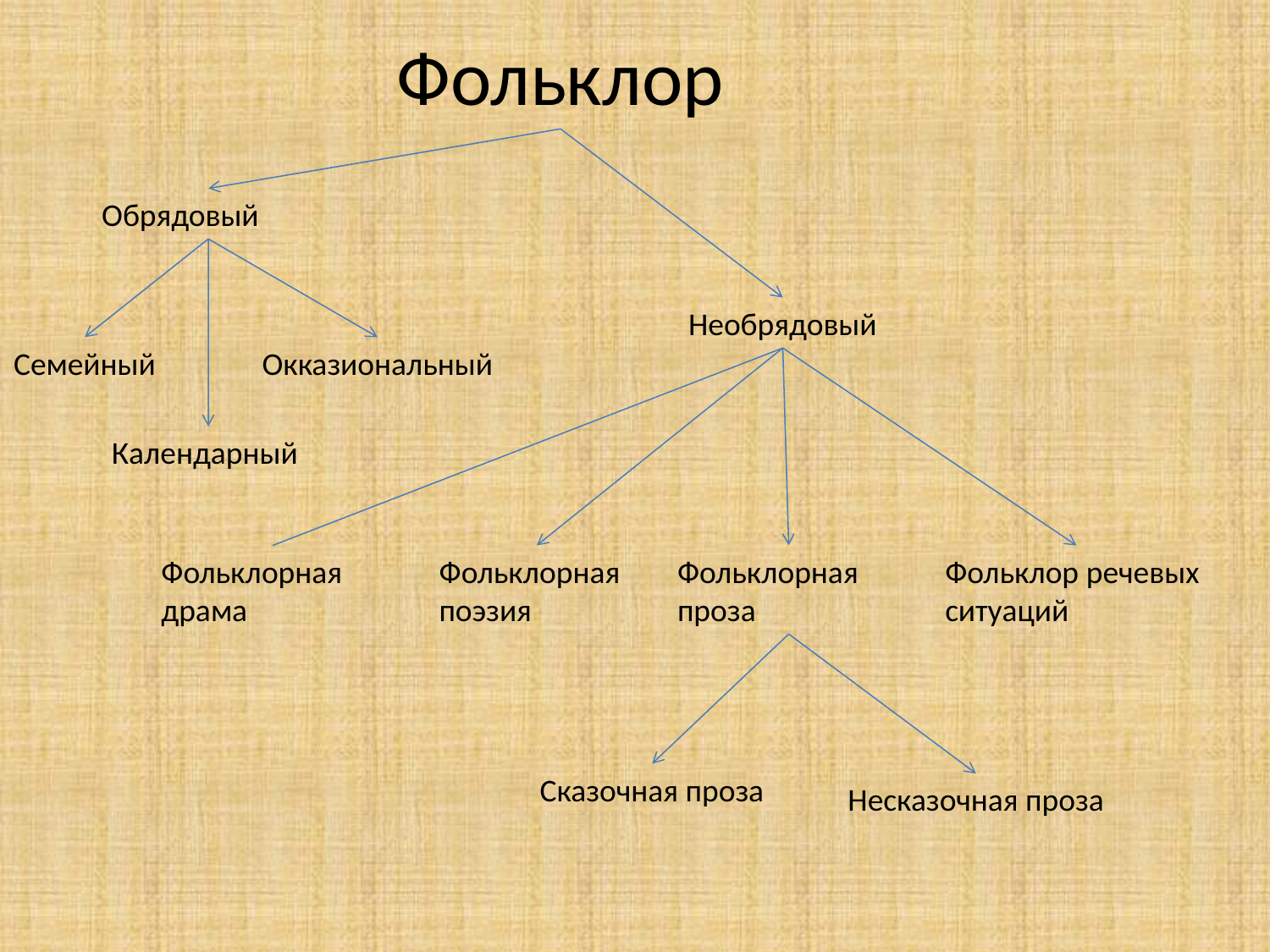

# Фольклор
Обрядовый
Необрядовый
Семейный
Окказиональный
Календарный
Фольклорная драма
Фольклорная поэзия
Фольклорная проза
Фольклор речевых ситуаций
Сказочная проза
Несказочная проза